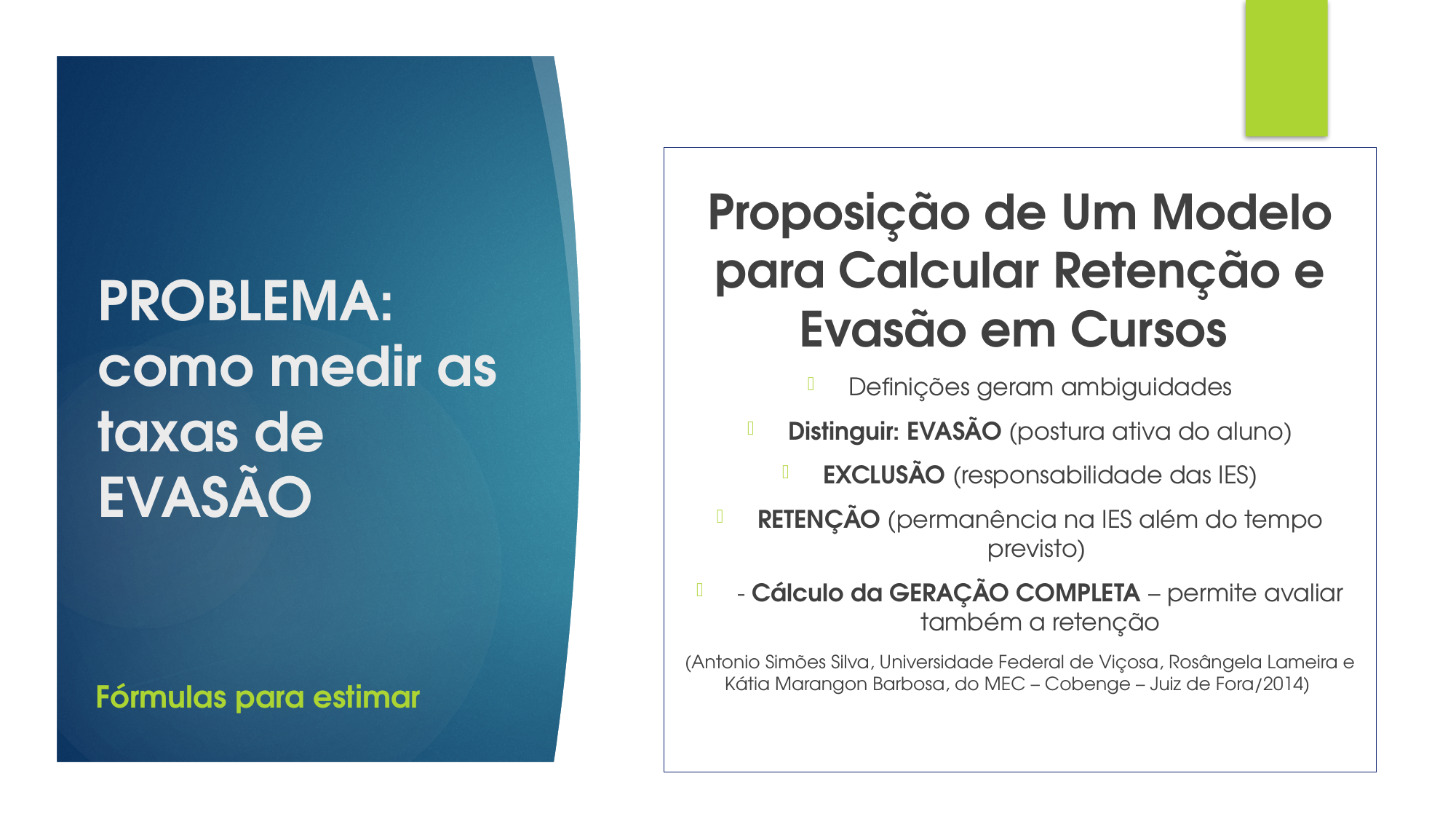

Proposição de Um Modelo para Calcular Retenção e Evasão em Cursos
Definições geram ambiguidades
Distinguir: EVASÃO (postura ativa do aluno)
EXCLUSÃO (responsabilidade das IES)
RETENÇÃO (permanência na IES além do tempo previsto)
- Cálculo da GERAÇÃO COMPLETA – permite avaliar também a retenção
(Antonio Simões Silva, Universidade Federal de Viçosa, Rosângela Lameira e Kátia Marangon Barbosa, do MEC – Cobenge – Juiz de Fora/2014)

# PROBLEMA: como medir as taxas de EVASÃO
Fórmulas para estimar